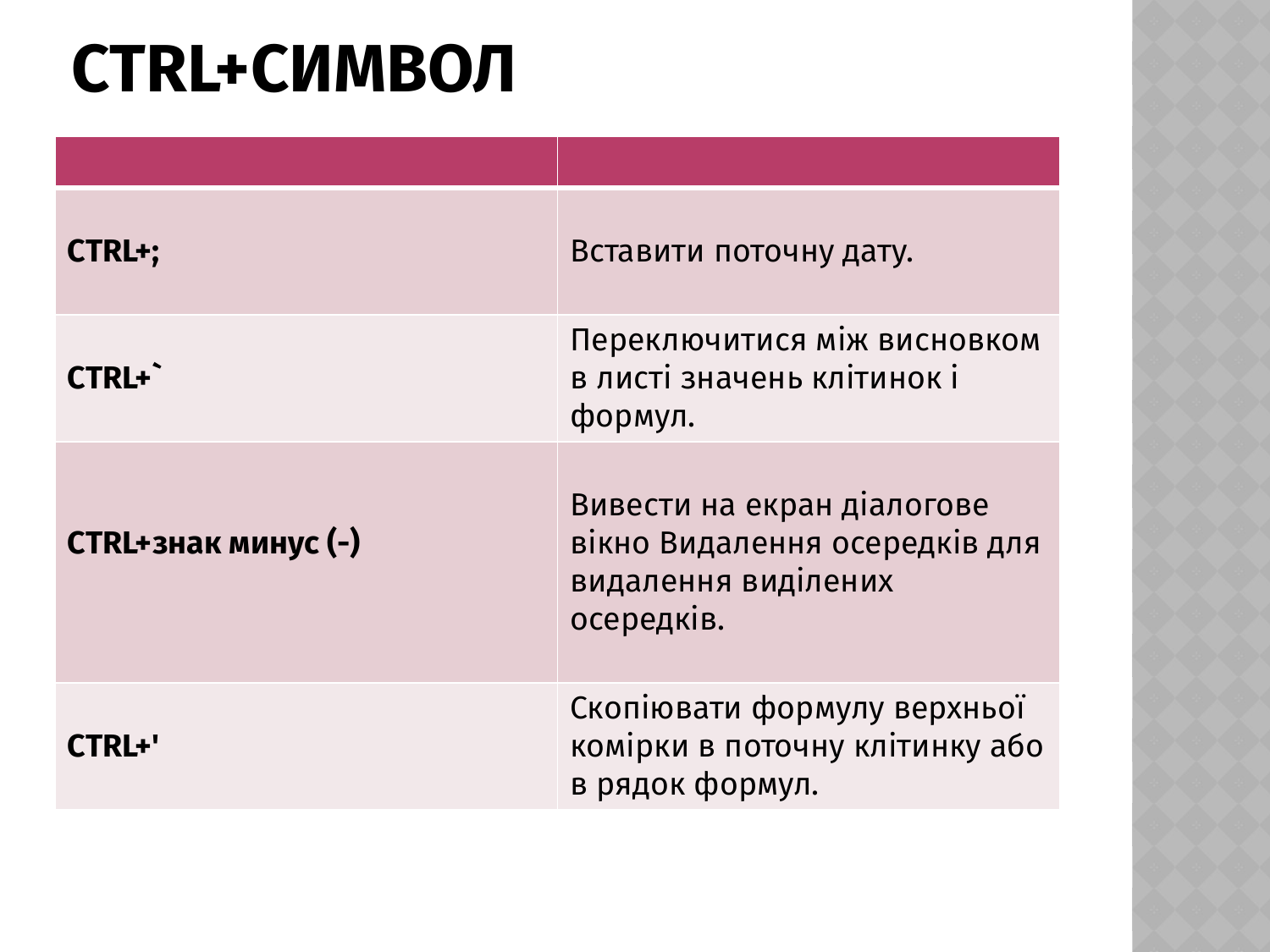

# СTRL+СИМВОЛ
|  |  |
| --- | --- |
| CTRL+; | Вставити поточну дату. |
| CTRL+` | Переключитися між висновком в листі значень клітинок і формул. |
| CTRL+знак минус (-) | Вивести на екран діалогове вікно Видалення осередків для видалення виділених осередків. |
| CTRL+' | Скопіювати формулу верхньої комірки в поточну клітинку або в рядок формул. |